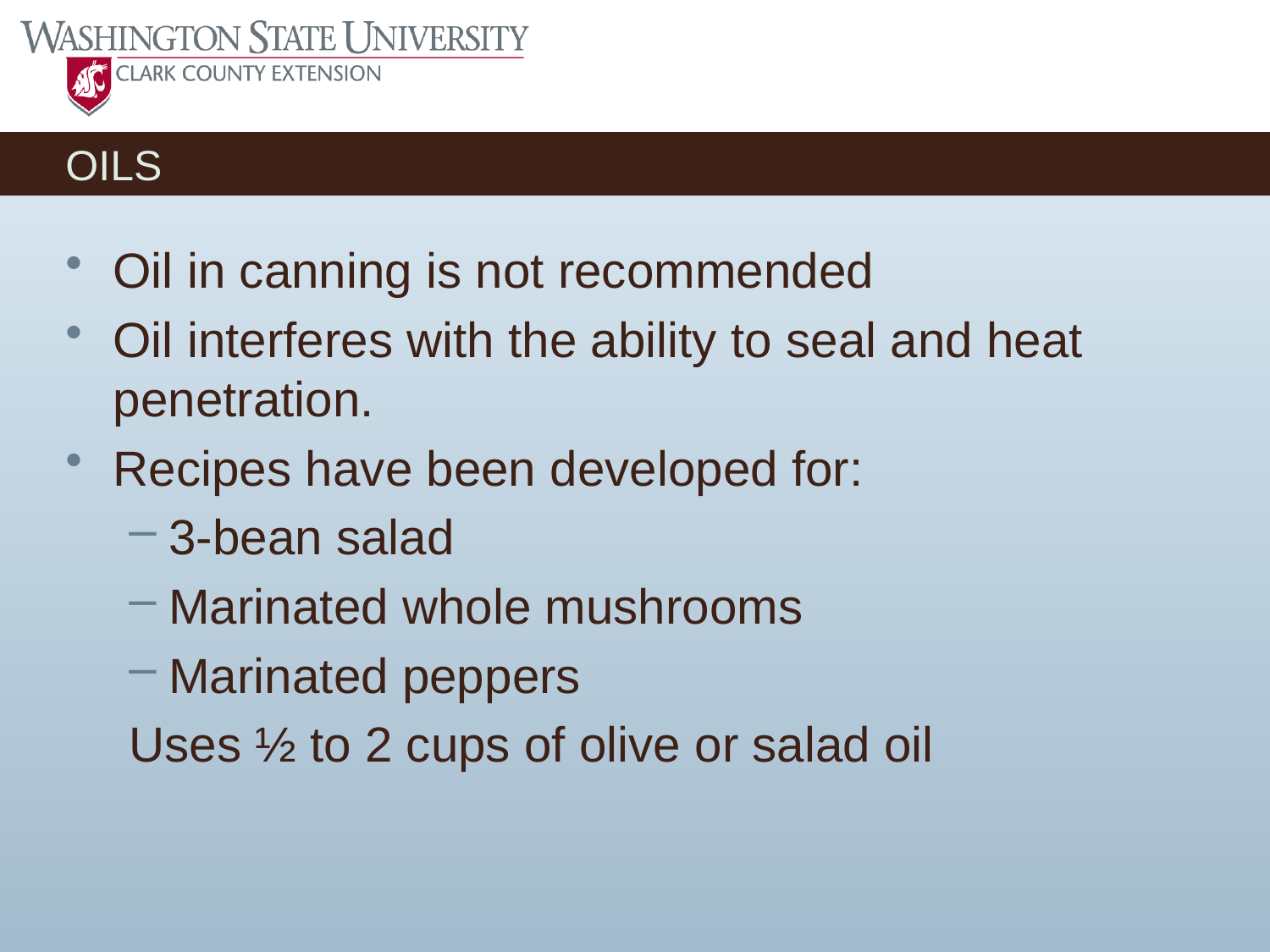

# OILS
Oil in canning is not recommended
Oil interferes with the ability to seal and heat penetration.
Recipes have been developed for:
3-bean salad
Marinated whole mushrooms
Marinated peppers
Uses ½ to 2 cups of olive or salad oil